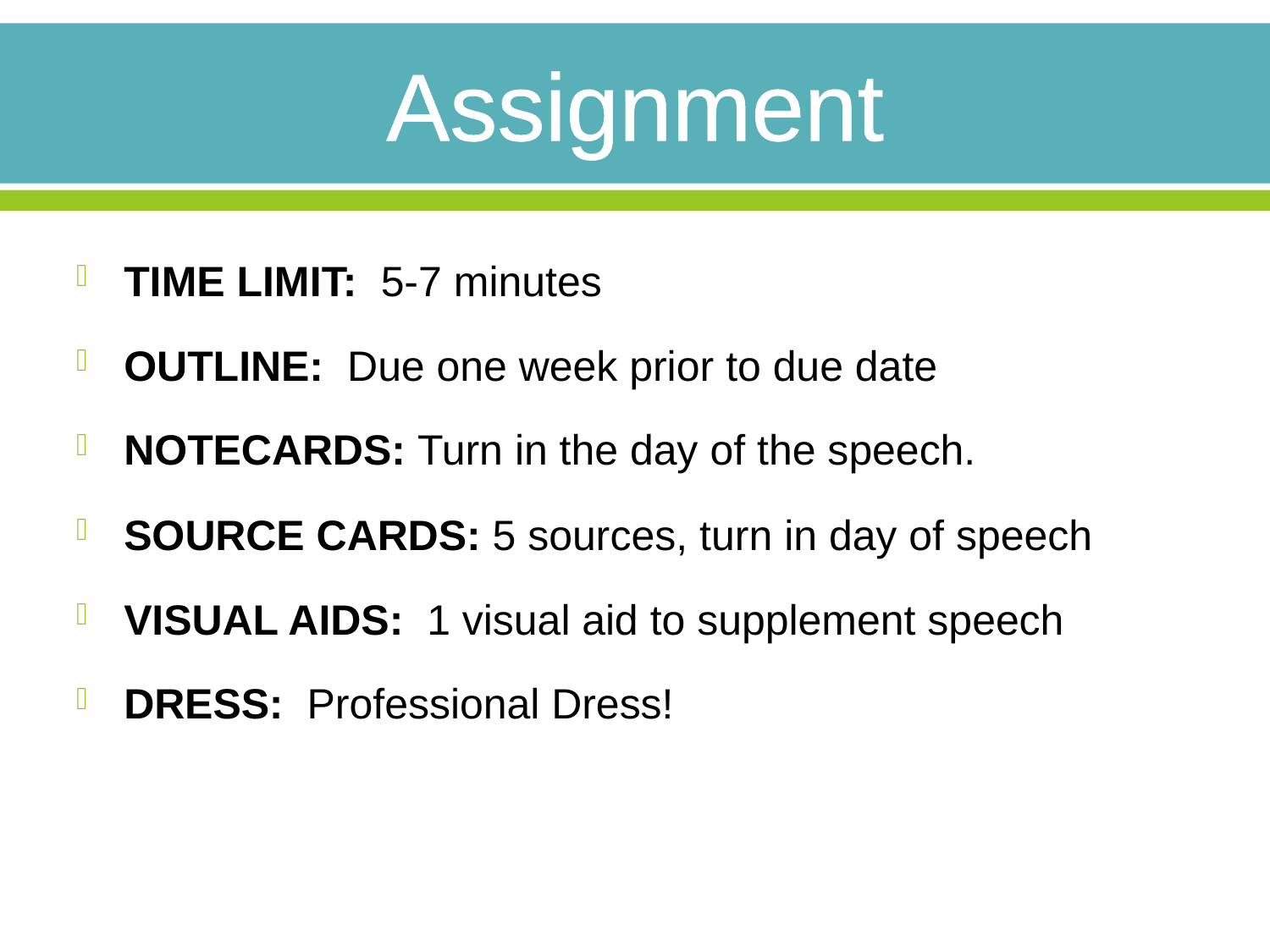

# Assignment
TIME LIMIT:  5-7 minutes
OUTLINE:  Due one week prior to due date
NOTECARDS: Turn in the day of the speech.
SOURCE CARDS: 5 sources, turn in day of speech
VISUAL AIDS:  1 visual aid to supplement speech
DRESS:  Professional Dress!